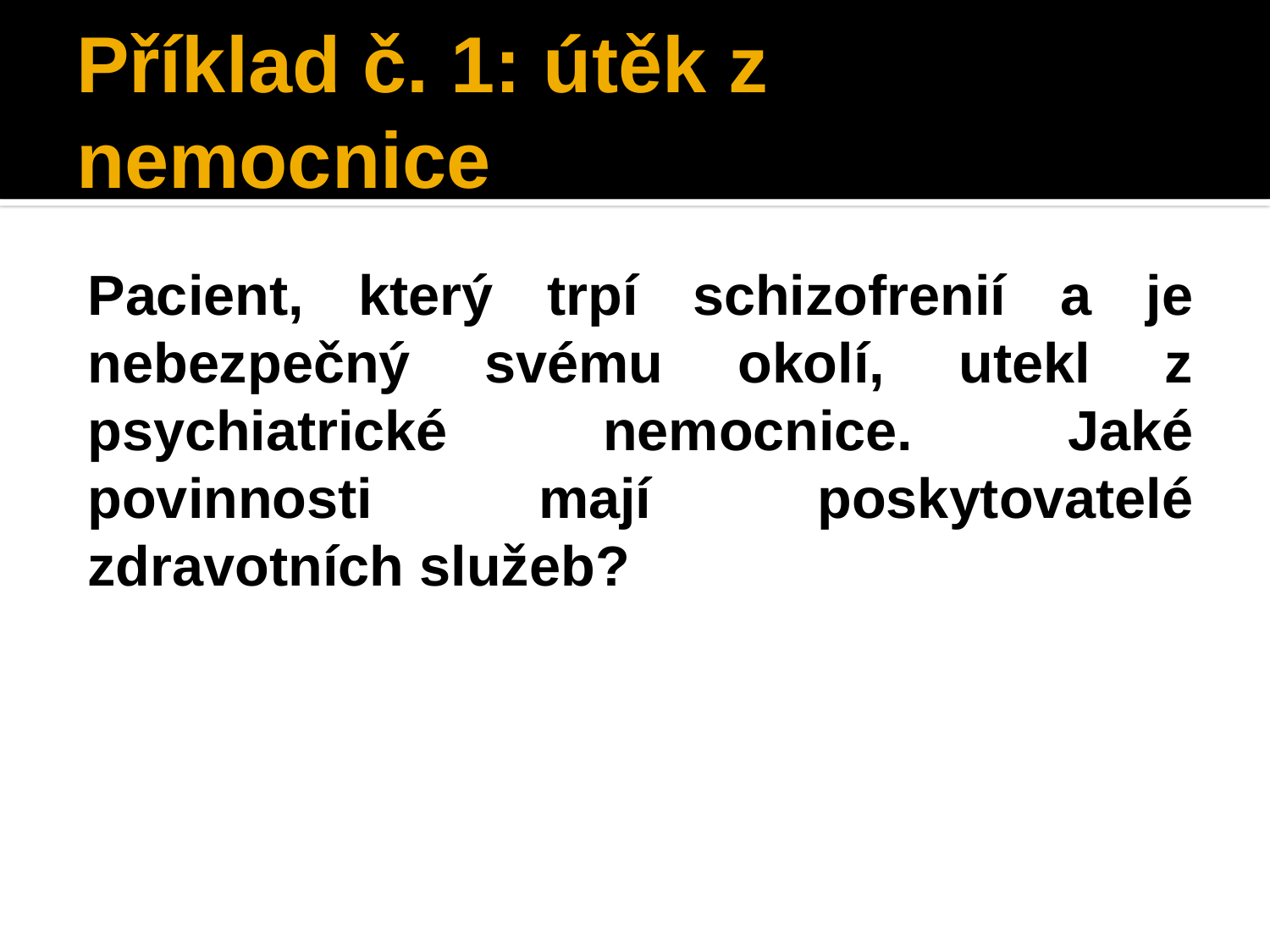

# Příklad č. 1: útěk z nemocnice
Pacient, který trpí schizofrenií a je nebezpečný svému okolí, utekl z psychiatrické nemocnice. Jaké povinnosti mají poskytovatelé zdravotních služeb?